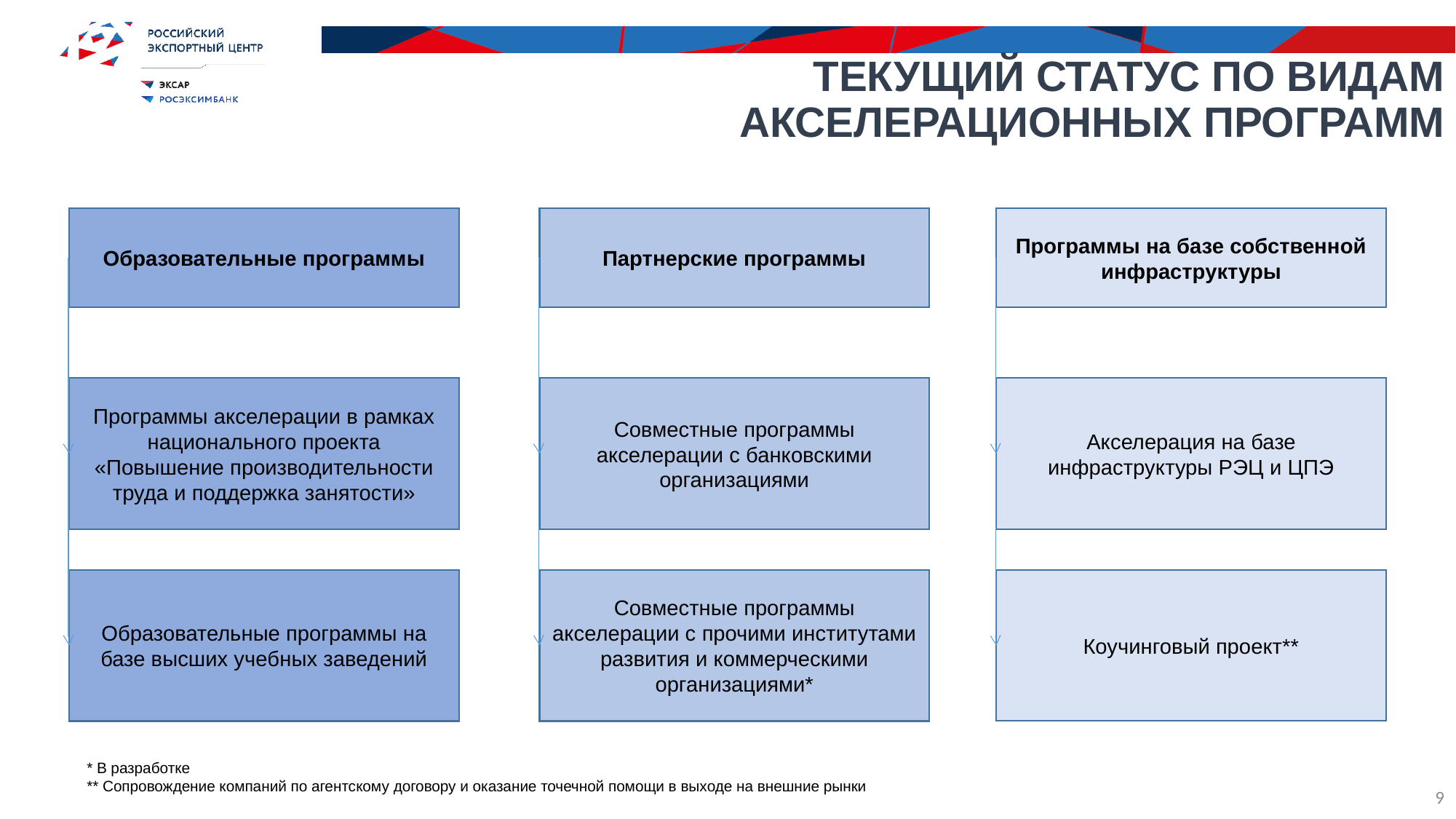

Текущий статус по видам акселерационных программ

Образовательные программы
Партнерские программы
Программы на базе собственной инфраструктуры
Программы акселерации в рамках национального проекта «Повышение производительности труда и поддержка занятости»
Совместные программы акселерации с банковскими организациями
Акселерация на базе инфраструктуры РЭЦ и ЦПЭ
Образовательные программы на базе высших учебных заведений
Совместные программы акселерации с прочими институтами развития и коммерческими организациями*
Коучинговый проект**
* В разработке
** Сопровождение компаний по агентскому договору и оказание точечной помощи в выходе на внешние рынки
9